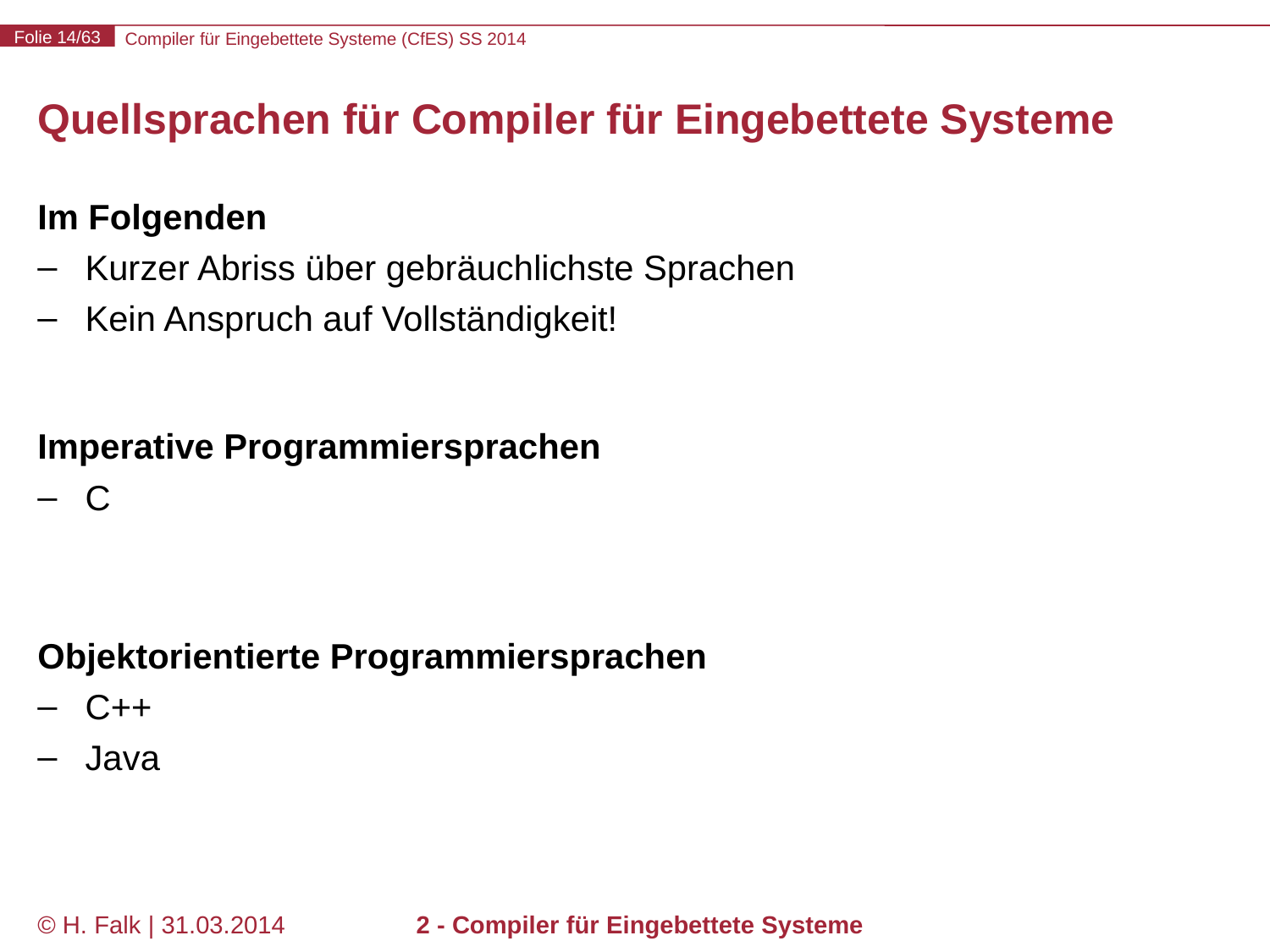

# Quellsprachen für Compiler für Eingebettete Systeme
Im Folgenden
Kurzer Abriss über gebräuchlichste Sprachen
Kein Anspruch auf Vollständigkeit!

Imperative Programmiersprachen
C

Objektorientierte Programmiersprachen
C++
Java

© H. Falk | 31.03.2014
2 - Compiler für Eingebettete Systeme